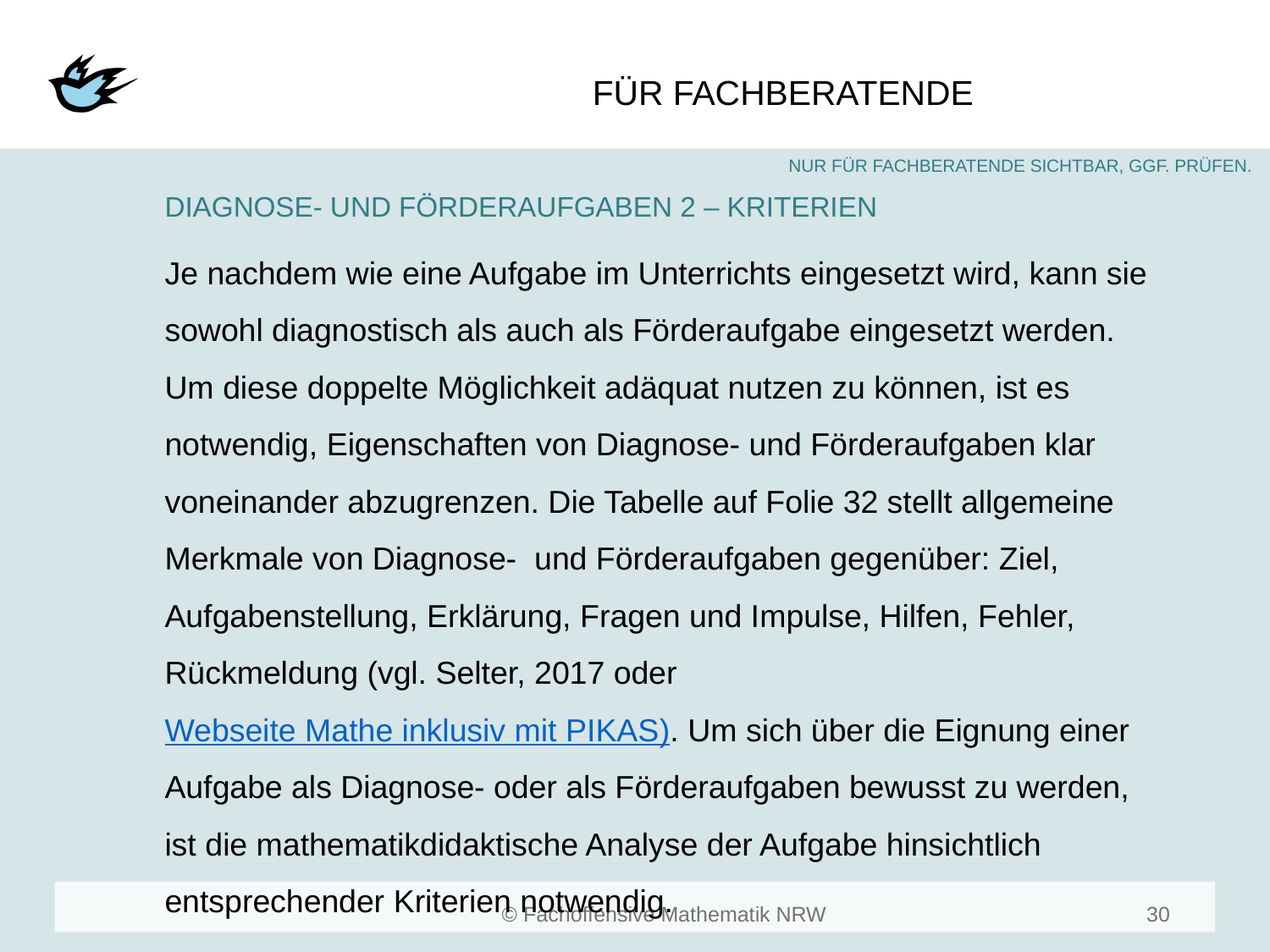

#
DIAGNOSE- UND FÖRDERAUFGABEN 2 – KRITERIEN
Je nachdem wie eine Aufgabe im Unterrichts eingesetzt wird, kann sie sowohl diagnostisch als auch als Förderaufgabe eingesetzt werden. Um diese doppelte Möglichkeit adäquat nutzen zu können, ist es notwendig, Eigenschaften von Diagnose- und Förderaufgaben klar voneinander abzugrenzen. Die Tabelle auf Folie 32 stellt allgemeine Merkmale von Diagnose-  und Förderaufgaben gegenüber: Ziel, Aufgabenstellung, Erklärung, Fragen und Impulse, Hilfen, Fehler, Rückmeldung (vgl. Selter, 2017 oder Webseite Mathe inklusiv mit PIKAS). Um sich über die Eignung einer Aufgabe als Diagnose- oder als Förderaufgaben bewusst zu werden, ist die mathematikdidaktische Analyse der Aufgabe hinsichtlich entsprechender Kriterien notwendig.
30